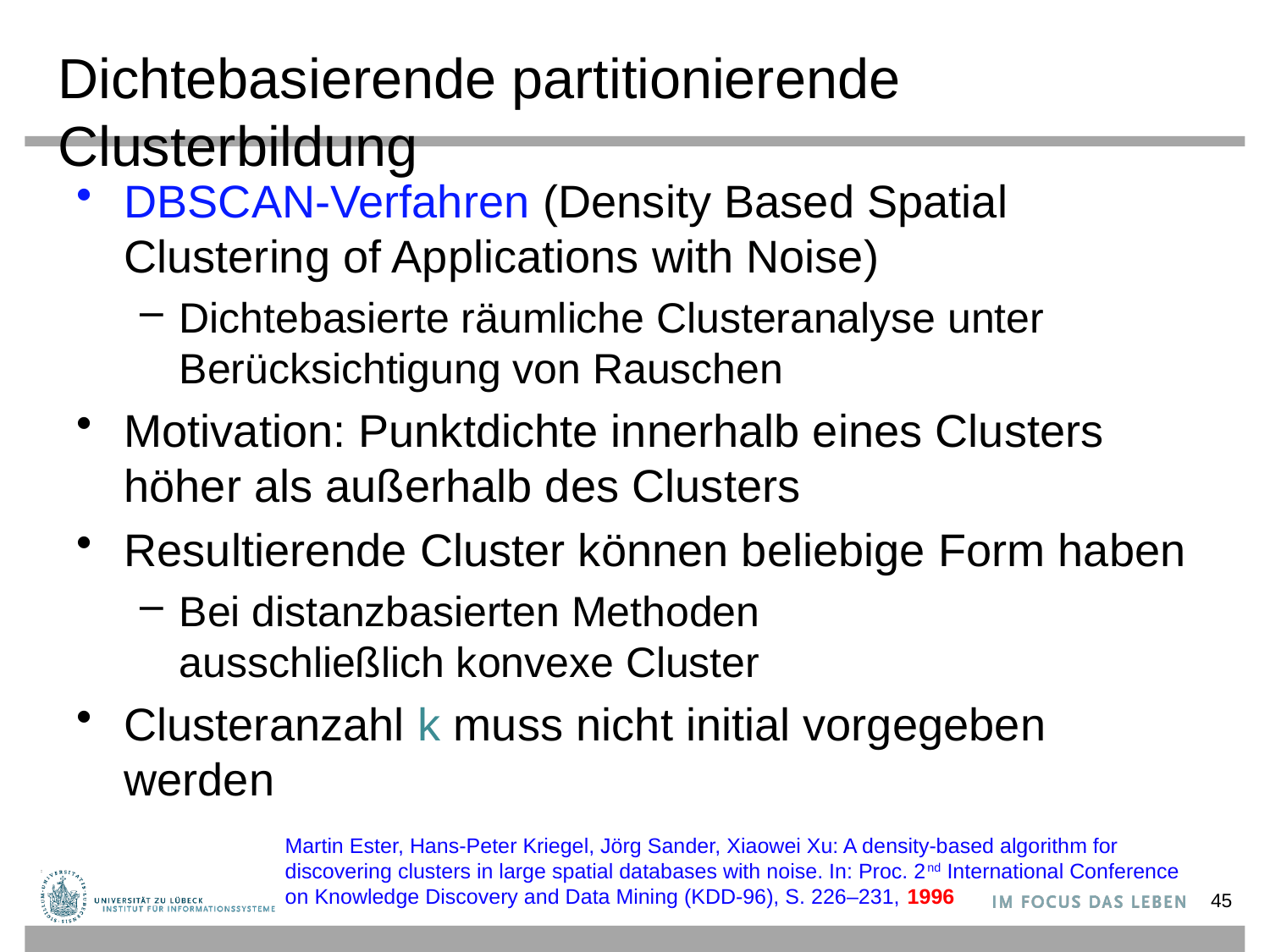

# Dichtebasierende partitionierende Clusterbildung
DBSCAN-Verfahren (Density Based Spatial Clustering of Applications with Noise)
Dichtebasierte räumliche Clusteranalyse unter Berücksichtigung von Rauschen
Motivation: Punktdichte innerhalb eines Clusters
höher als außerhalb des Clusters
Resultierende Cluster können beliebige Form haben
Bei distanzbasierten Methoden
ausschließlich konvexe Cluster
Clusteranzahl k muss nicht initial vorgegeben werden

Martin Ester, Hans-Peter Kriegel, Jörg Sander, Xiaowei Xu: A density-based algorithm for discovering clusters in large spatial databases with noise. In: Proc. 2nd International Conference on Knowledge Discovery and Data Mining (KDD-96), S. 226–231, 1996
45